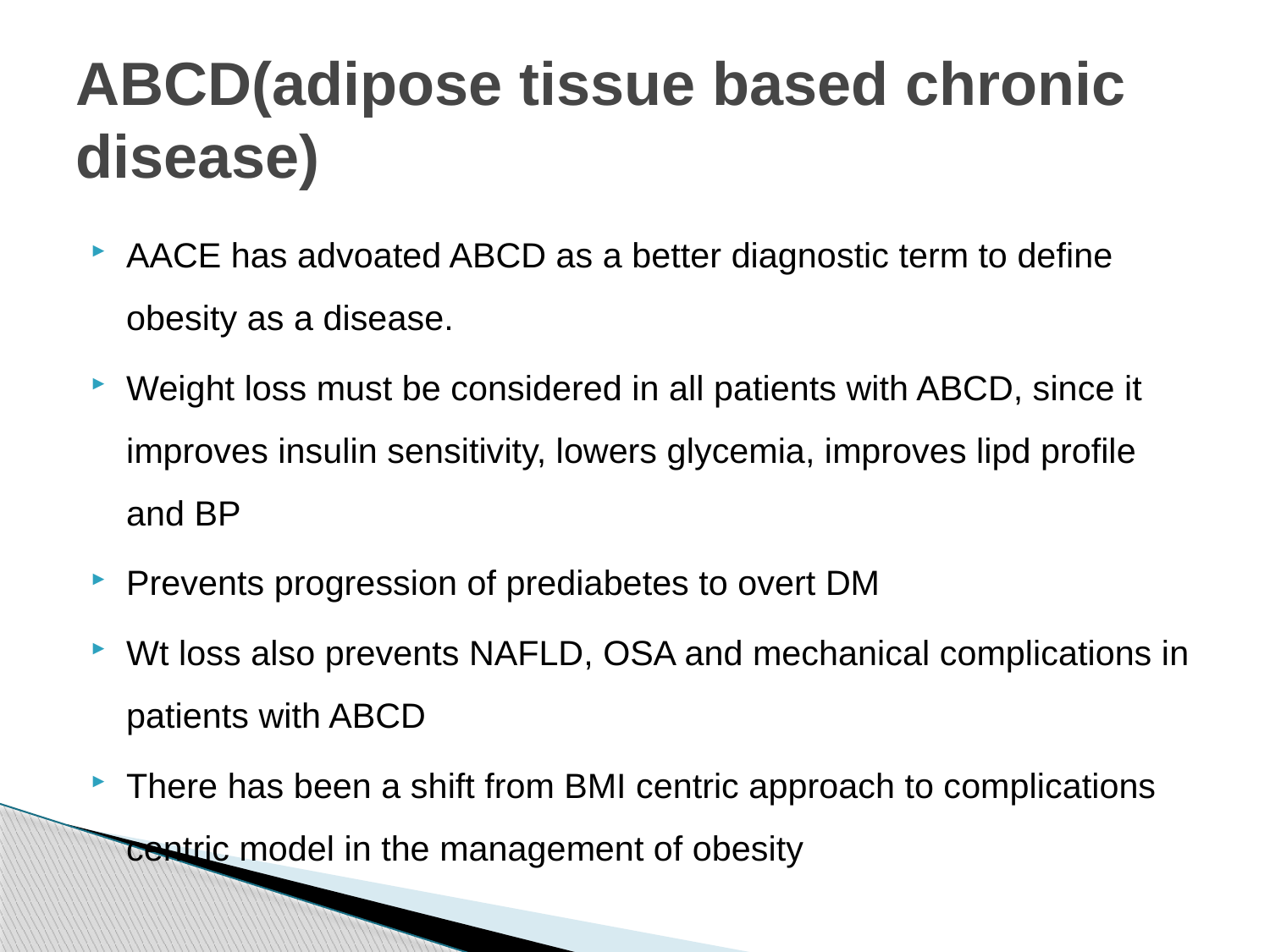

# ABCD(adipose tissue based chronic disease)
AACE has advoated ABCD as a better diagnostic term to define obesity as a disease.
Weight loss must be considered in all patients with ABCD, since it improves insulin sensitivity, lowers glycemia, improves lipd profile and BP
Prevents progression of prediabetes to overt DM
Wt loss also prevents NAFLD, OSA and mechanical complications in patients with ABCD
There has been a shift from BMI centric approach to complications centric model in the management of obesity